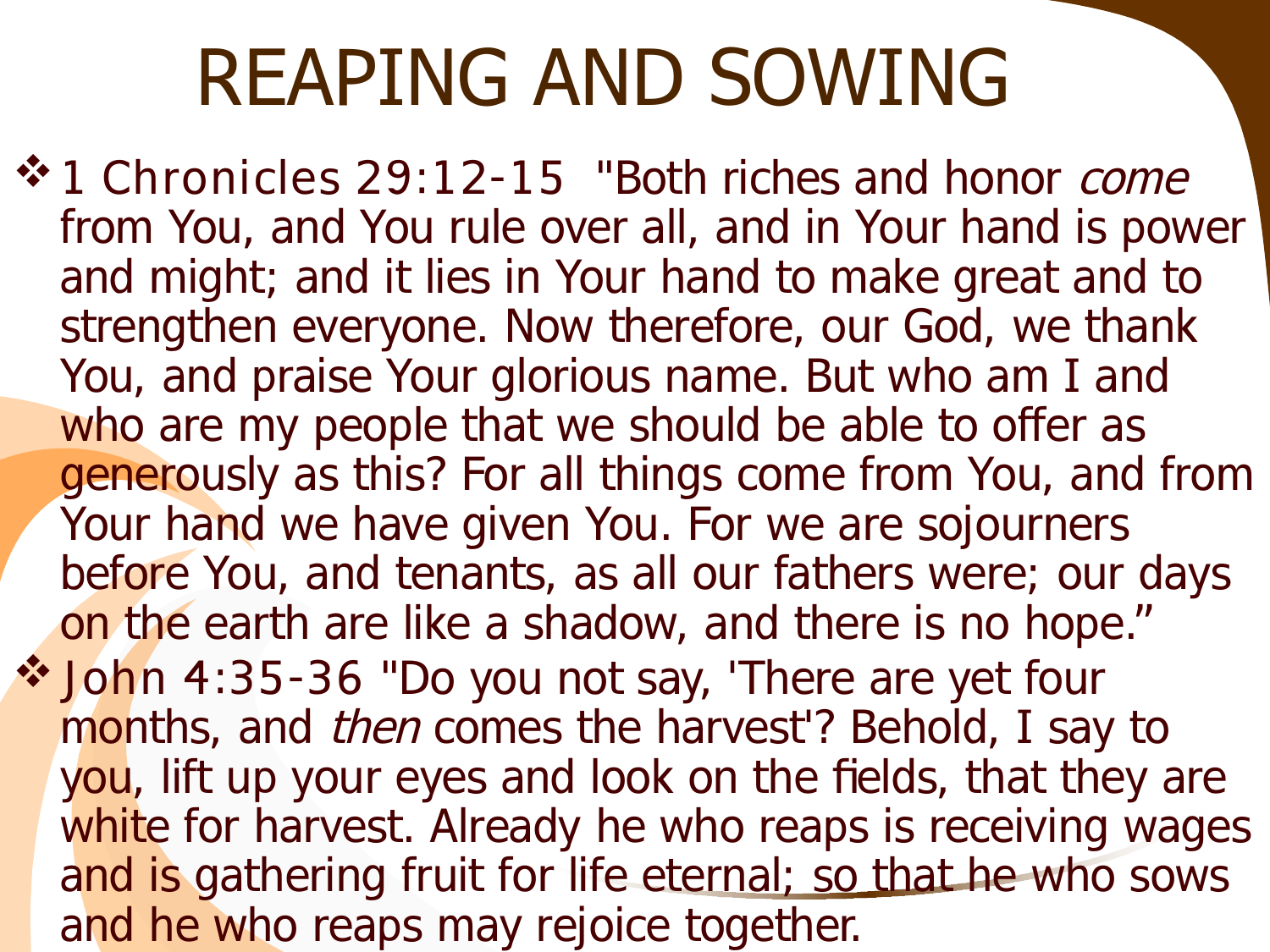

# REAPING AND SOWING
1 Chronicles 29:12-15  "Both riches and honor come from You, and You rule over all, and in Your hand is power and might; and it lies in Your hand to make great and to strengthen everyone. Now therefore, our God, we thank You, and praise Your glorious name. But who am I and who are my people that we should be able to offer as generously as this? For all things come from You, and from Your hand we have given You. For we are sojourners before You, and tenants, as all our fathers were; our days on the earth are like a shadow, and there is no hope.”
John 4:35-36 "Do you not say, 'There are yet four months, and then comes the harvest'? Behold, I say to you, lift up your eyes and look on the fields, that they are white for harvest. Already he who reaps is receiving wages and is gathering fruit for life eternal; so that he who sows and he who reaps may rejoice together.